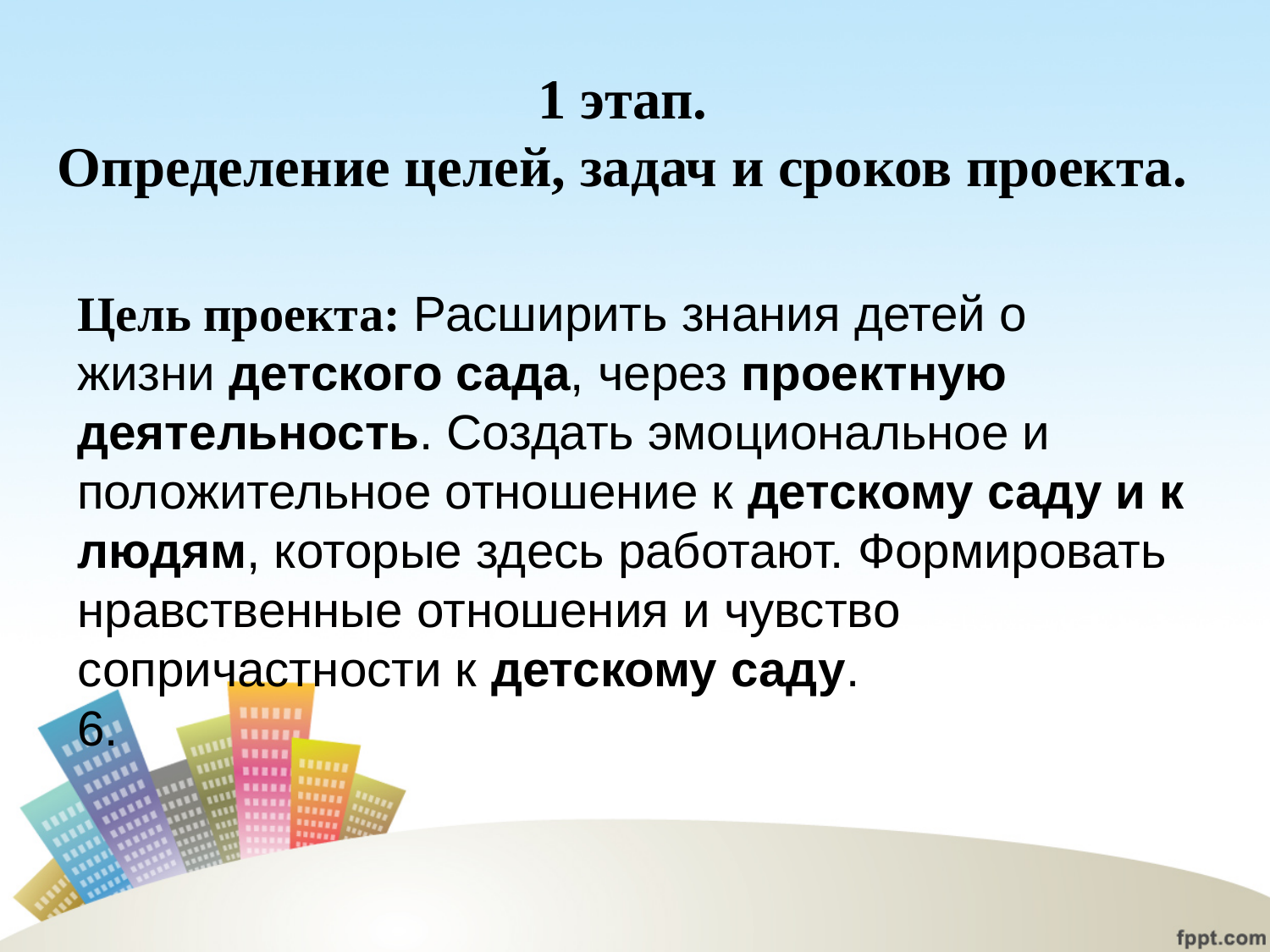

1 этап.
Определение целей, задач и сроков проекта.
Цель проекта: Расширить знания детей о жизни детского сада, через проектную деятельность. Создать эмоциональное и положительное отношение к детскому саду и к людям, которые здесь работают. Формировать нравственные отношения и чувство сопричастности к детскому саду.
6.